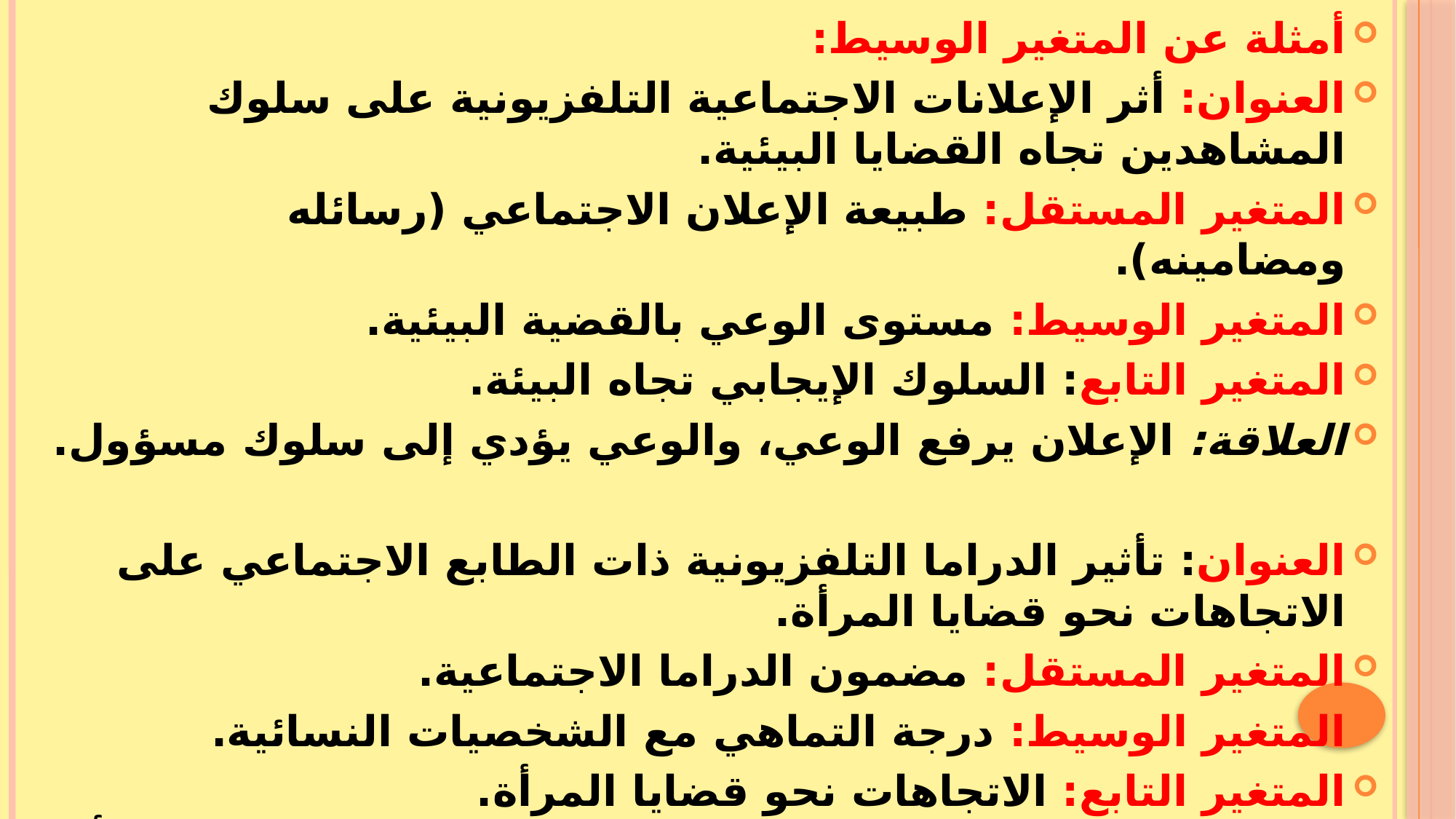

أمثلة عن المتغير الوسيط:
العنوان: أثر الإعلانات الاجتماعية التلفزيونية على سلوك المشاهدين تجاه القضايا البيئية.
المتغير المستقل: طبيعة الإعلان الاجتماعي (رسائله ومضامينه).
المتغير الوسيط: مستوى الوعي بالقضية البيئية.
المتغير التابع: السلوك الإيجابي تجاه البيئة.
العلاقة: الإعلان يرفع الوعي، والوعي يؤدي إلى سلوك مسؤول.

العنوان: تأثير الدراما التلفزيونية ذات الطابع الاجتماعي على الاتجاهات نحو قضايا المرأة.
المتغير المستقل: مضمون الدراما الاجتماعية.
المتغير الوسيط: درجة التماهي مع الشخصيات النسائية.
المتغير التابع: الاتجاهات نحو قضايا المرأة.
العلاقة: التماهي مع الشخصية يجعل الجمهور يتبنى مواقفها أو يتعاطف مع قضاياها.